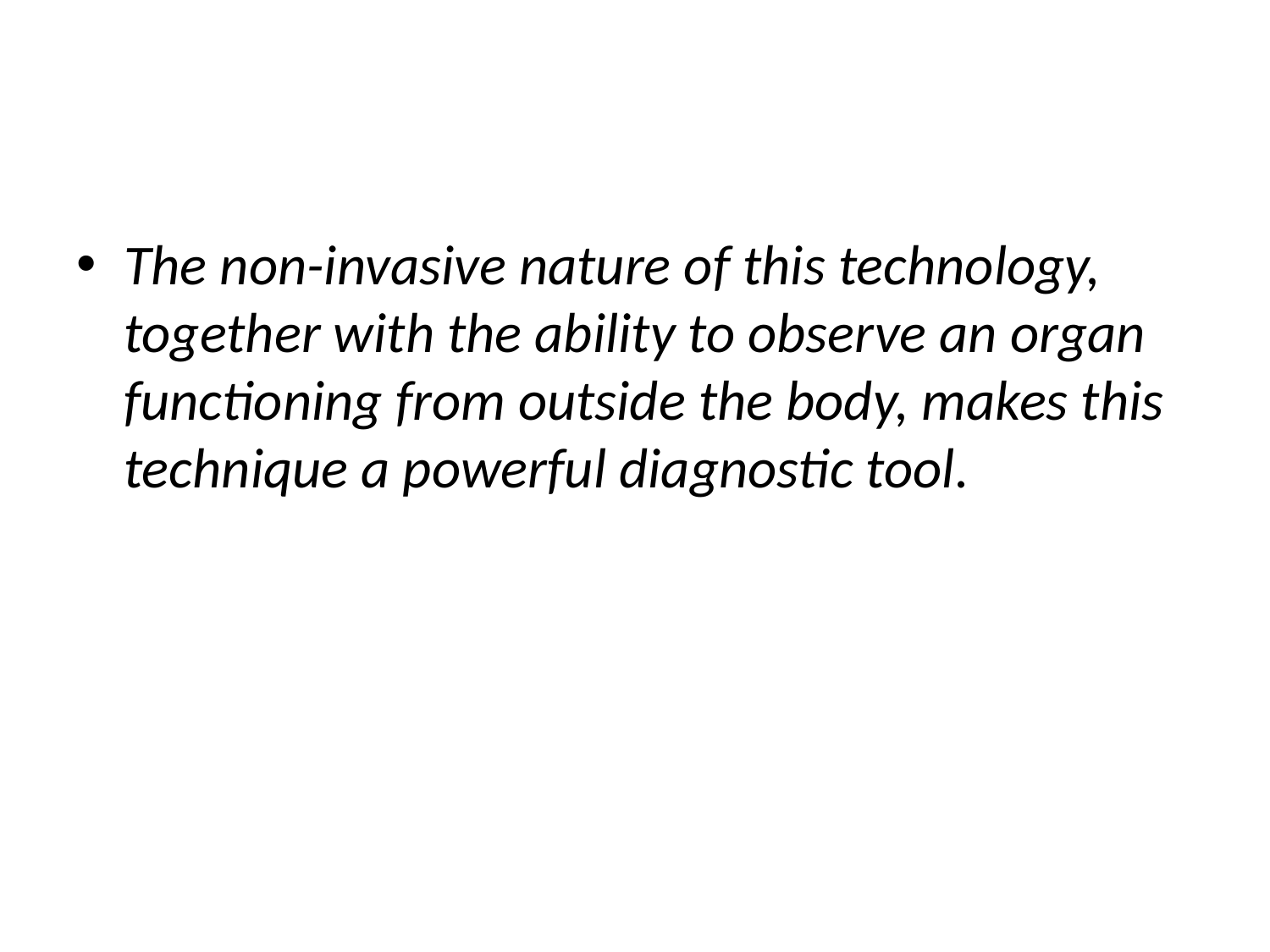

#
The non-invasive nature of this technology, together with the ability to observe an organ functioning from outside the body, makes this technique a powerful diagnostic tool.